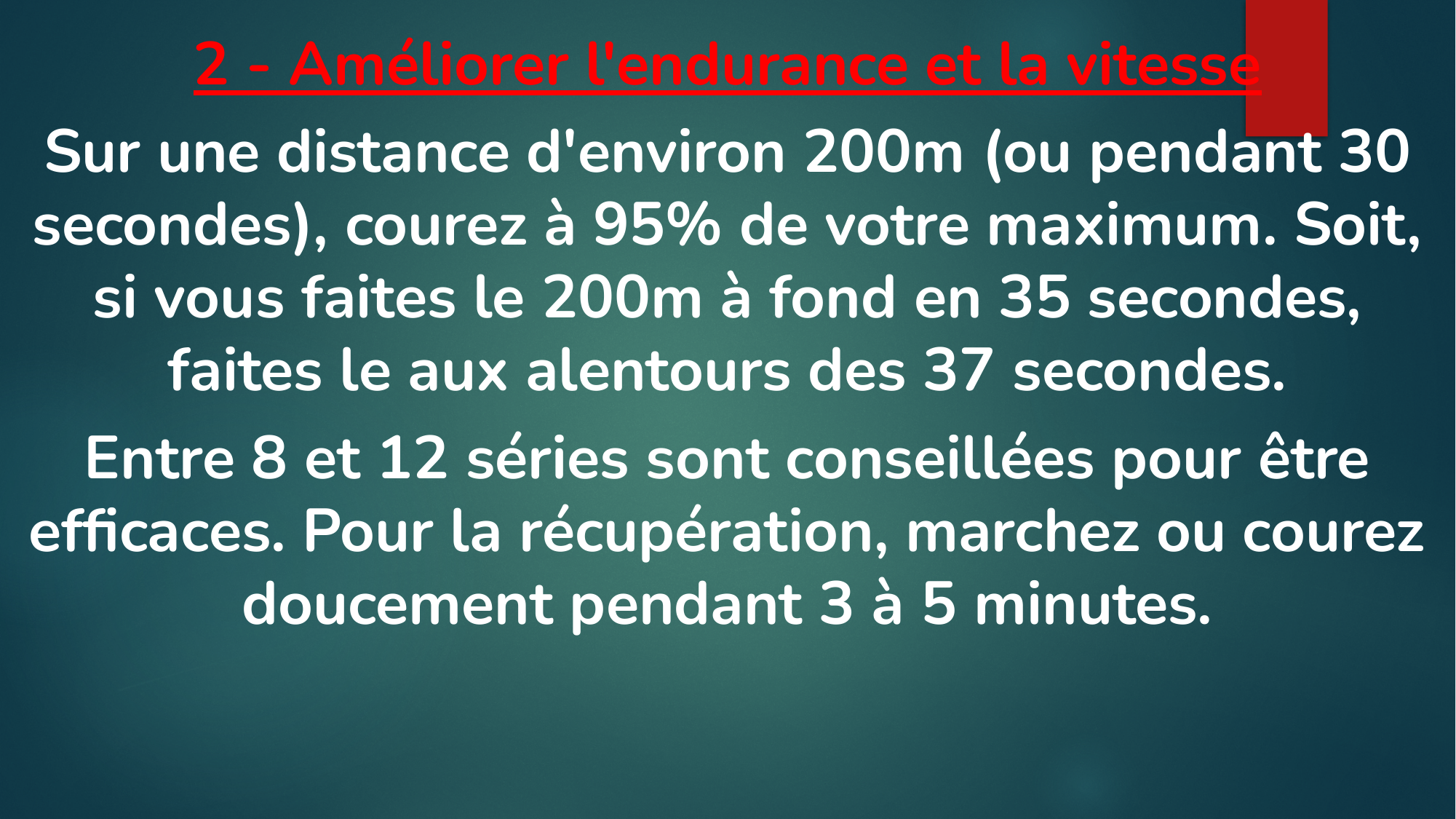

2 - Améliorer l'endurance et la vitesse
Sur une distance d'environ 200m (ou pendant 30 secondes), courez à 95% de votre maximum. Soit, si vous faites le 200m à fond en 35 secondes, faites le aux alentours des 37 secondes.
Entre 8 et 12 séries sont conseillées pour être efficaces. Pour la récupération, marchez ou courez doucement pendant 3 à 5 minutes.